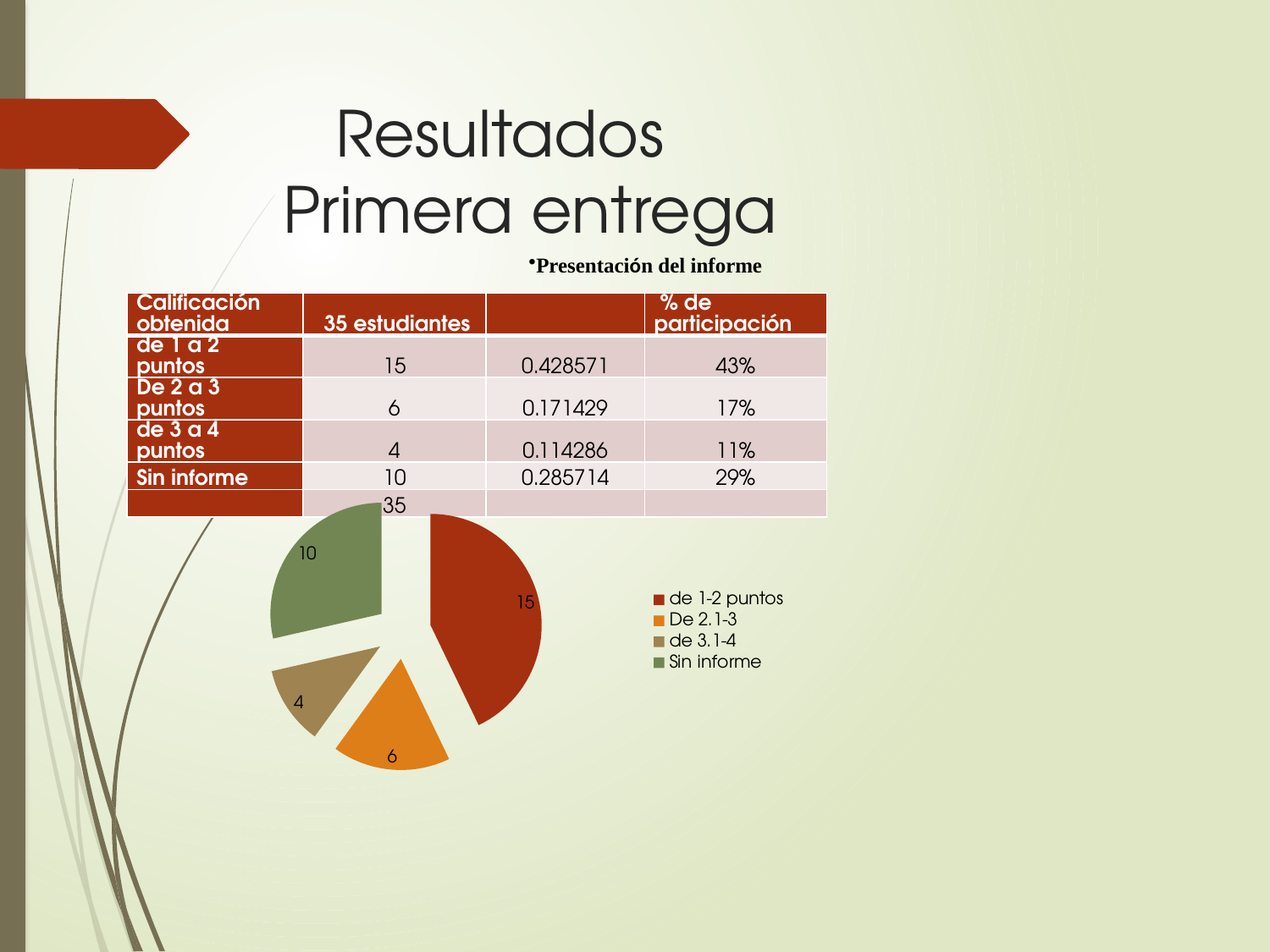

# Resultados Primera entrega
Presentación del informe
| Calificación obtenida | 35 estudiantes |  | % de participación |
| --- | --- | --- | --- |
| de 1 a 2 puntos | 15 | 0.428571 | 43% |
| De 2 a 3 puntos | 6 | 0.171429 | 17% |
| de 3 a 4 puntos | 4 | 0.114286 | 11% |
| Sin informe | 10 | 0.285714 | 29% |
|  | 35 |  |  |

### Chart

| Category |  |  |  |
|---|---|---|---|
| de 1-2 puntos  | 15.0 | 0.42857142857142855 | 42.857142857142804 |
| De 2.1-3 | 6.0 | 0.17142857142857137 | 17.14285714285716 |
| de 3.1-4 | 4.0 | 0.11428571428571442 | 11.428571428571413 |
| Sin informe  | 10.0 | 0.28571428571428603 | 28.57142857142857 |